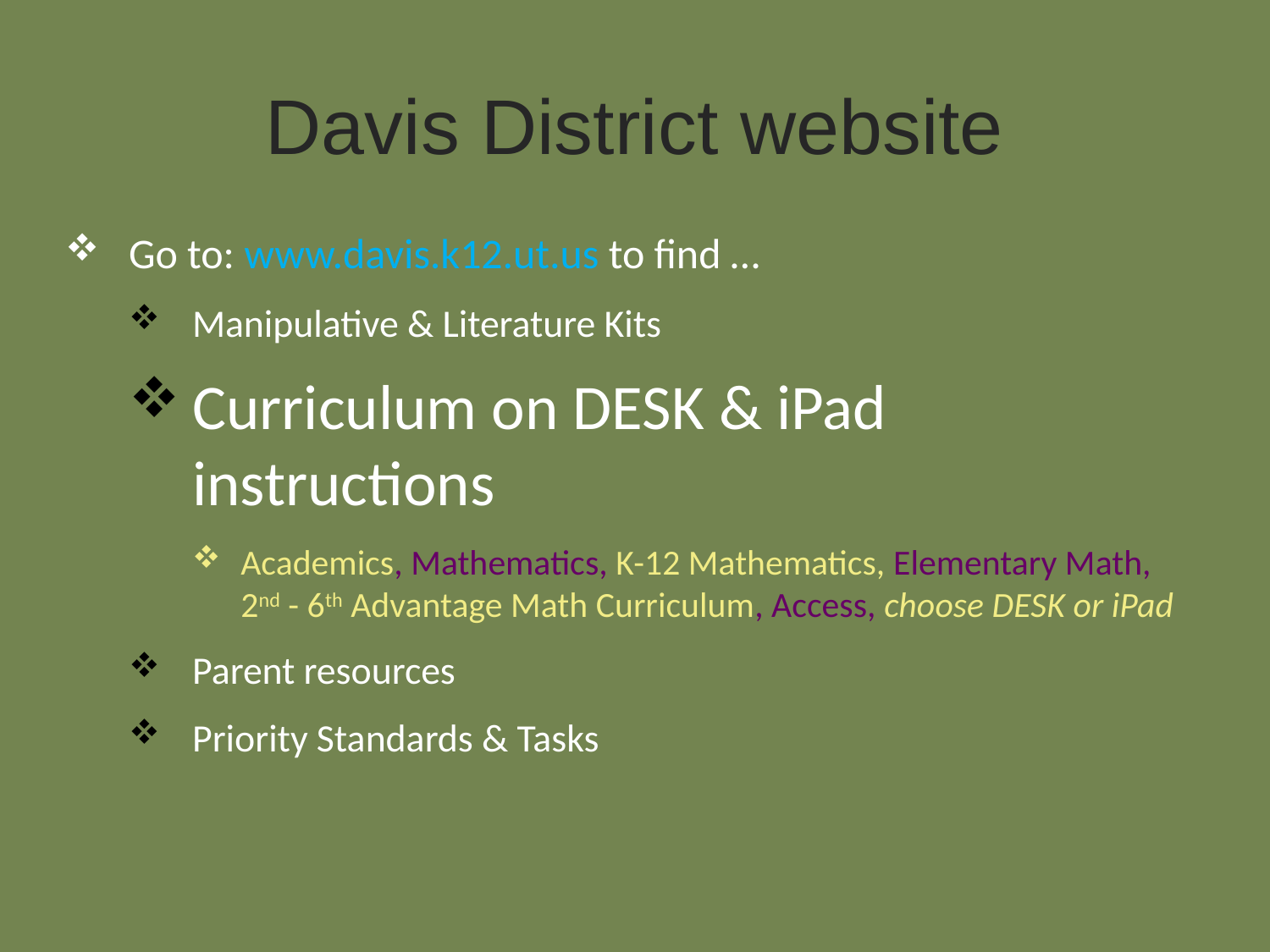

# Davis District website
Go to: www.davis.k12.ut.us to find …
Manipulative & Literature Kits
Curriculum on DESK & iPad instructions
Academics, Mathematics, K-12 Mathematics, Elementary Math,  2nd - 6th Advantage Math Curriculum, Access, choose DESK or iPad
Parent resources
Priority Standards & Tasks